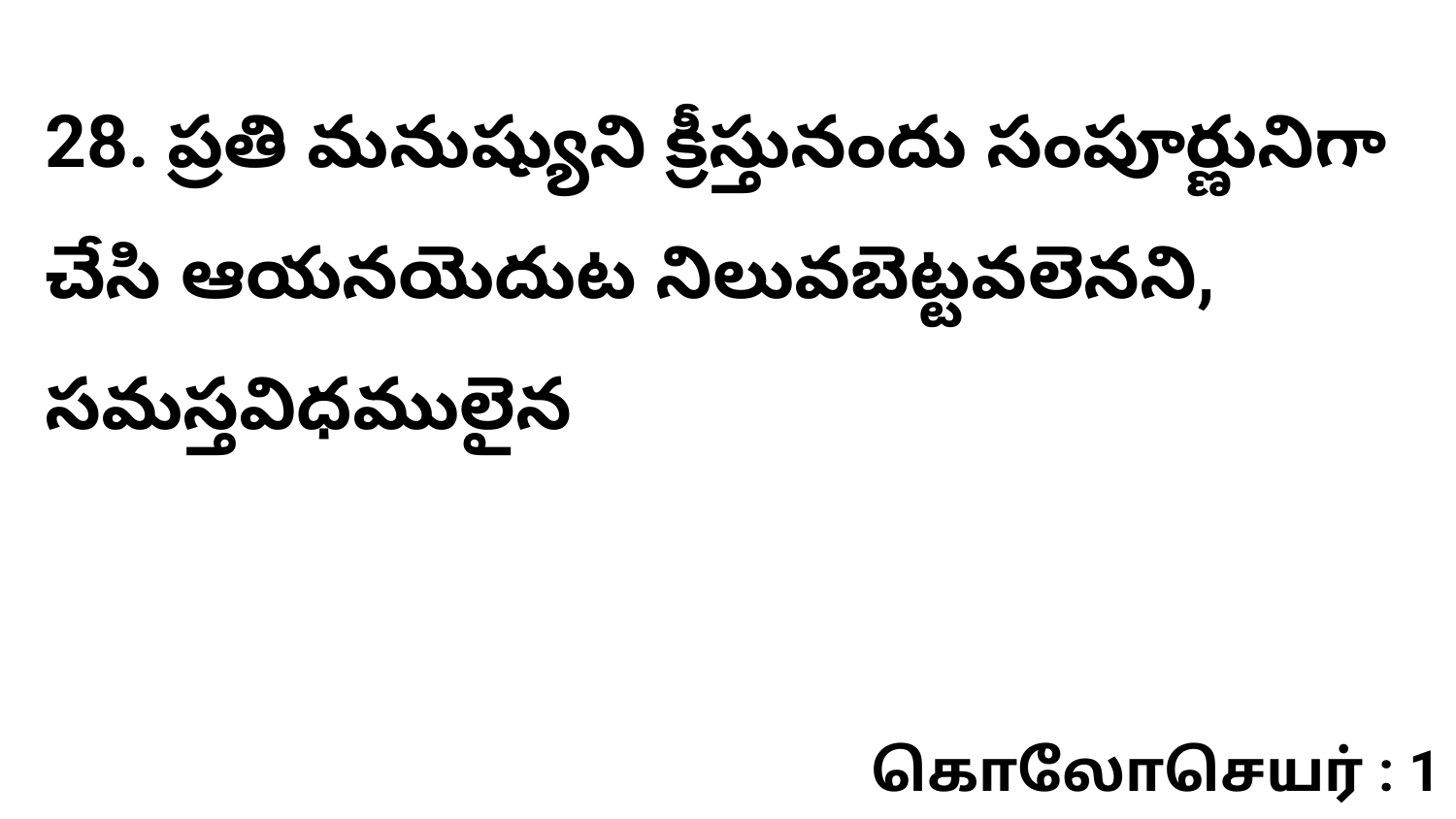

28. ప్రతి మనుష్యుని క్రీస్తునందు సంపూర్ణునిగా చేసి ఆయనయెదుట నిలువబెట్టవలెనని, సమస్తవిధములైన
கொலோசெயர் : 1